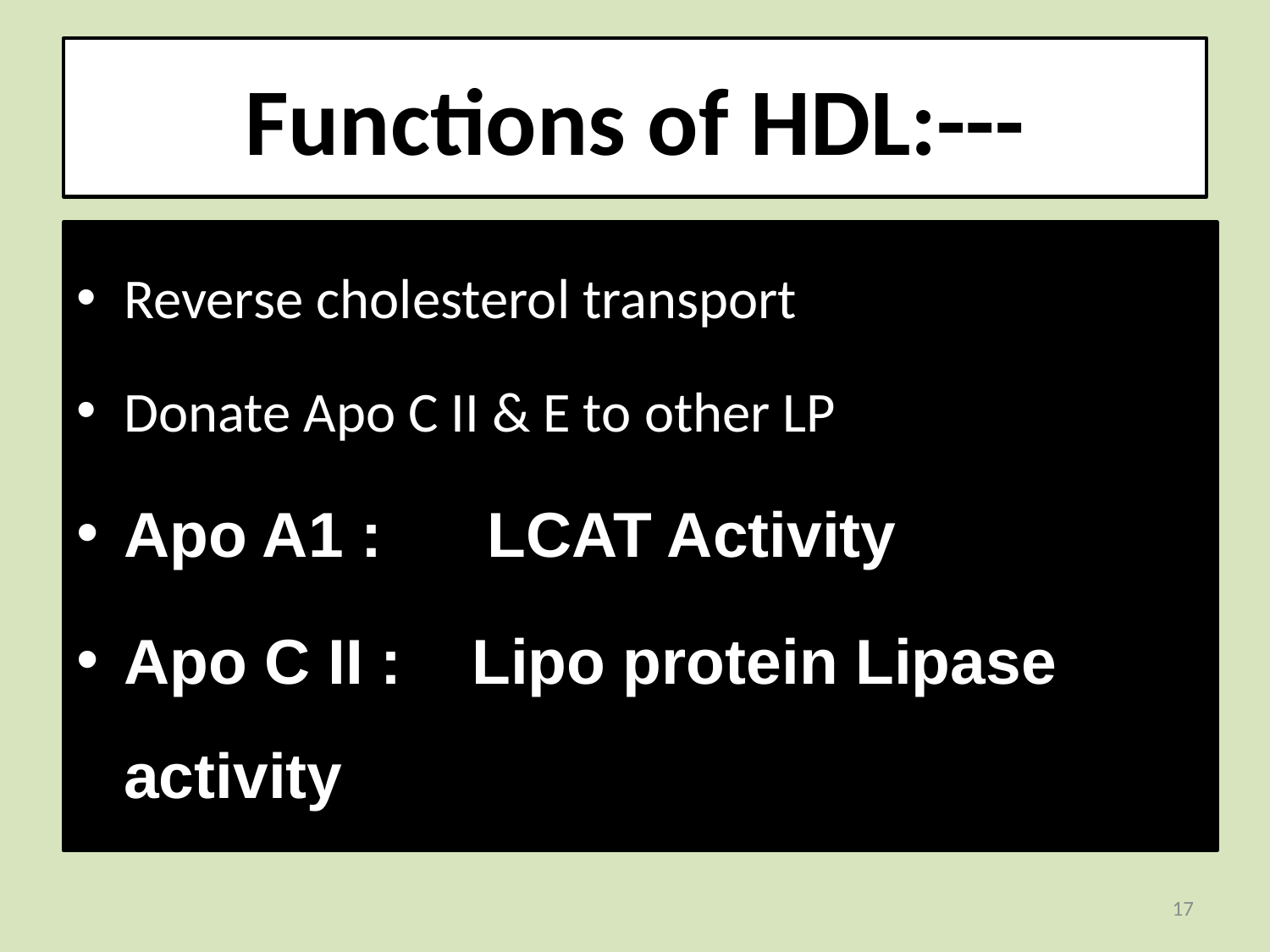

# Functions of HDL:---
Reverse cholesterol transport
Donate Apo C II & E to other LP
Apo A1 :      LCAT Activity
Apo C II :    Lipo protein Lipase activity

17